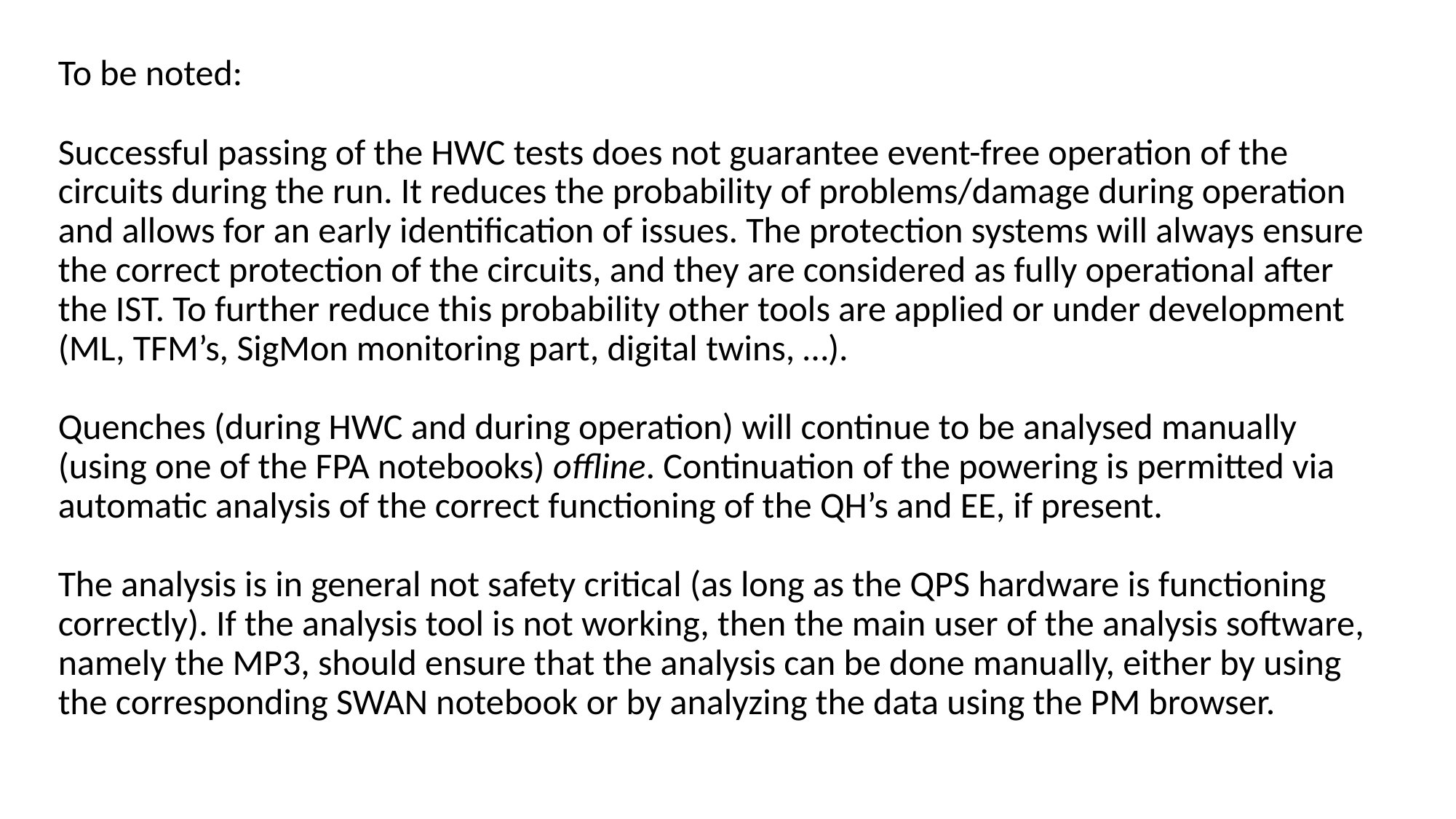

# To be noted: Successful passing of the HWC tests does not guarantee event-free operation of the circuits during the run. It reduces the probability of problems/damage during operation and allows for an early identification of issues. The protection systems will always ensure the correct protection of the circuits, and they are considered as fully operational after the IST. To further reduce this probability other tools are applied or under development (ML, TFM’s, SigMon monitoring part, digital twins, …). Quenches (during HWC and during operation) will continue to be analysed manually (using one of the FPA notebooks) offline. Continuation of the powering is permitted via automatic analysis of the correct functioning of the QH’s and EE, if present. The analysis is in general not safety critical (as long as the QPS hardware is functioning correctly). If the analysis tool is not working, then the main user of the analysis software, namely the MP3, should ensure that the analysis can be done manually, either by using the corresponding SWAN notebook or by analyzing the data using the PM browser.